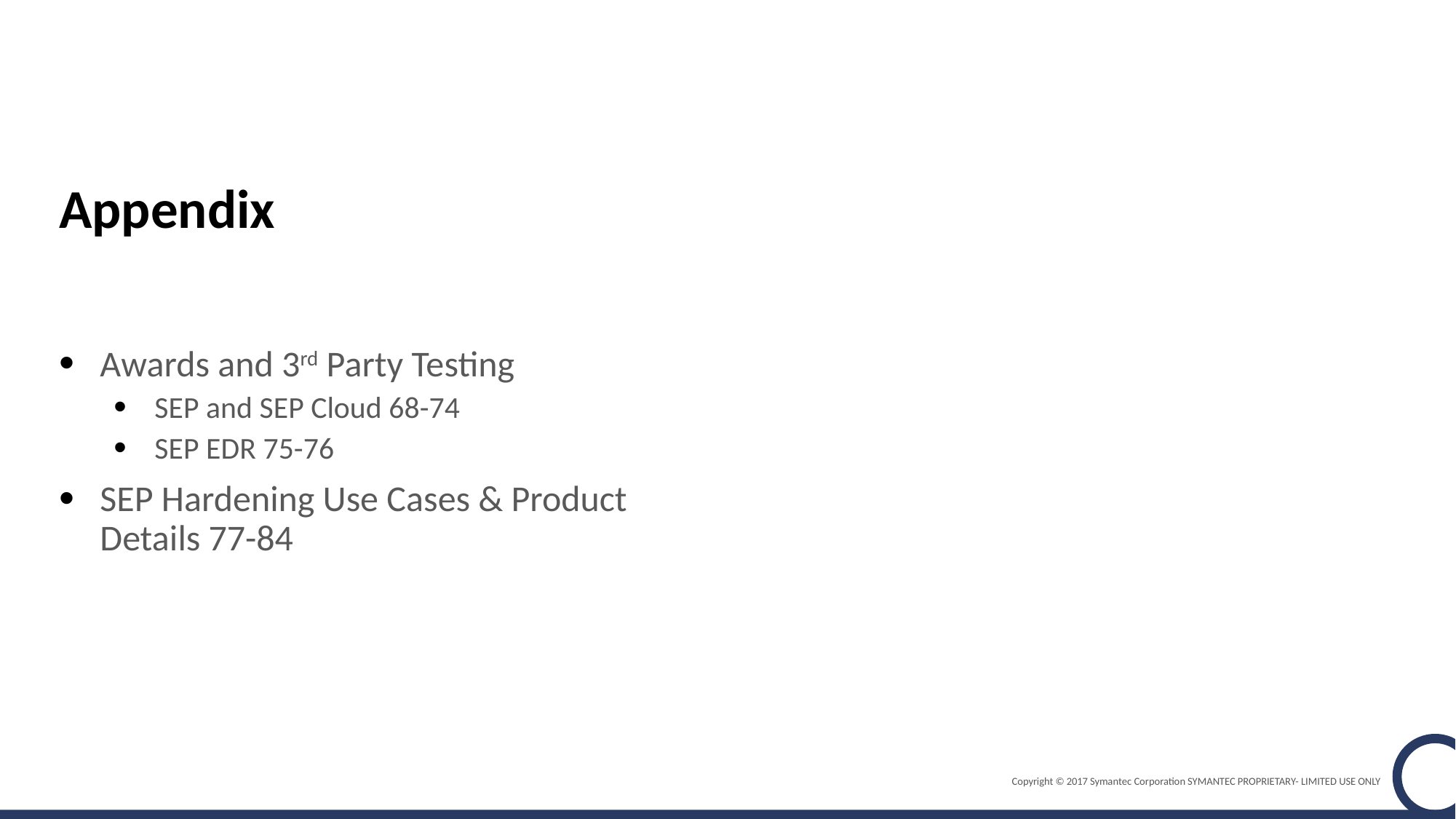

# Appendix
Awards and 3rd Party Testing
SEP and SEP Cloud 68-74
SEP EDR 75-76
SEP Hardening Use Cases & Product Details 77-84